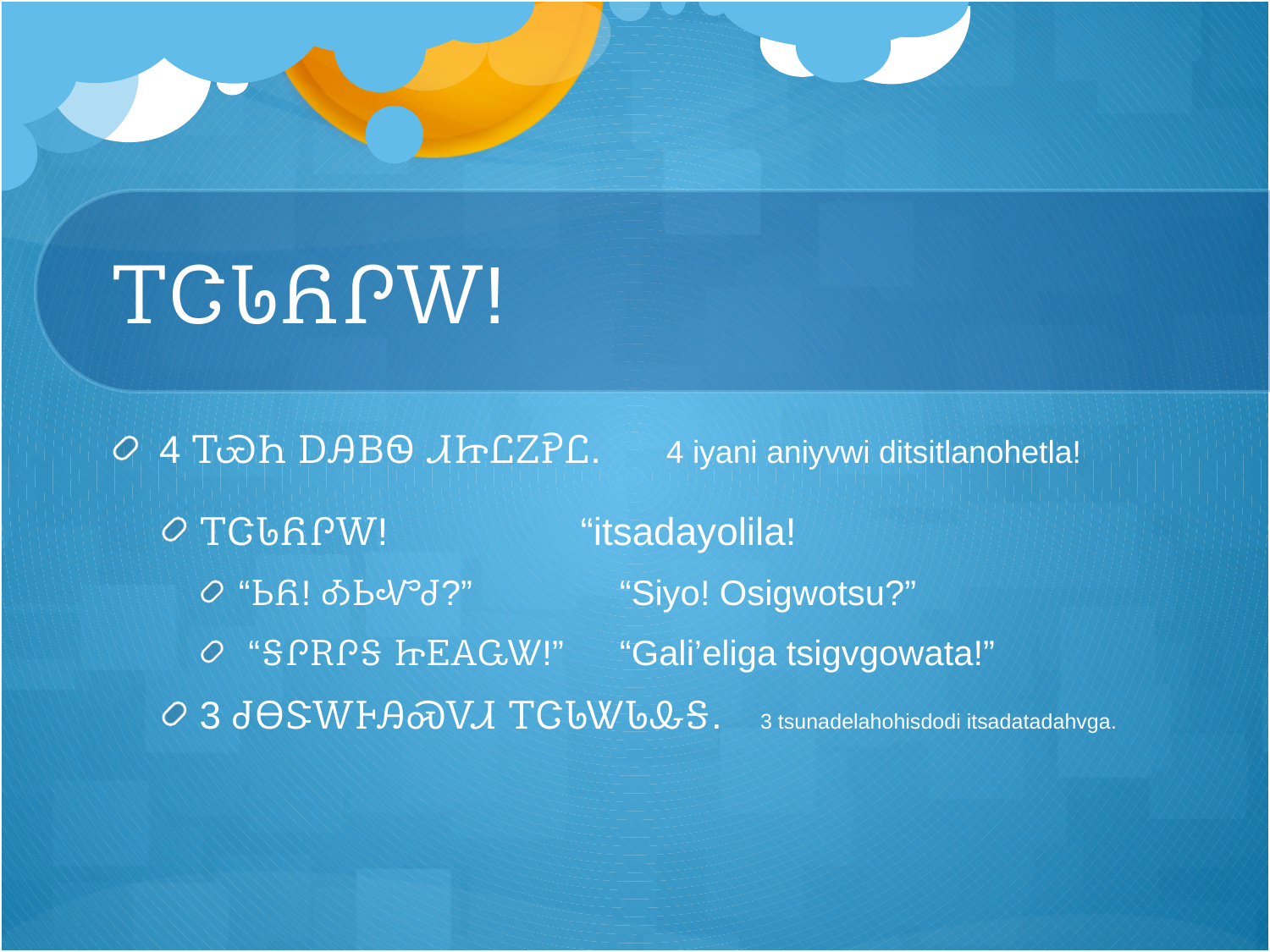

# ᎢᏣᏓᏲᎵᎳ!
4 ᎢᏯᏂ ᎠᎯᏴᏫ ᏗᏥᏝᏃᎮᏝ.      4 iyani aniyvwi ditsitlanohetla!
ᎢᏣᏓᏲᎵᎳ! 		“itsadayolila!
“ᏏᏲ! ᎣᏏᏉᏧ?” 		“Siyo! Osigwotsu?”
 “ᎦᎵᎡᎵᎦ ᏥᎬᎪᏩᏔ!”	“Gali’eliga tsigvgowata!”
3 ᏧᎾᏕᎳᎰᎯᏍᏙᏗ ᎢᏣᏓᏔᏓᎲᎦ.    3 tsunadelahohisdodi itsadatadahvga.